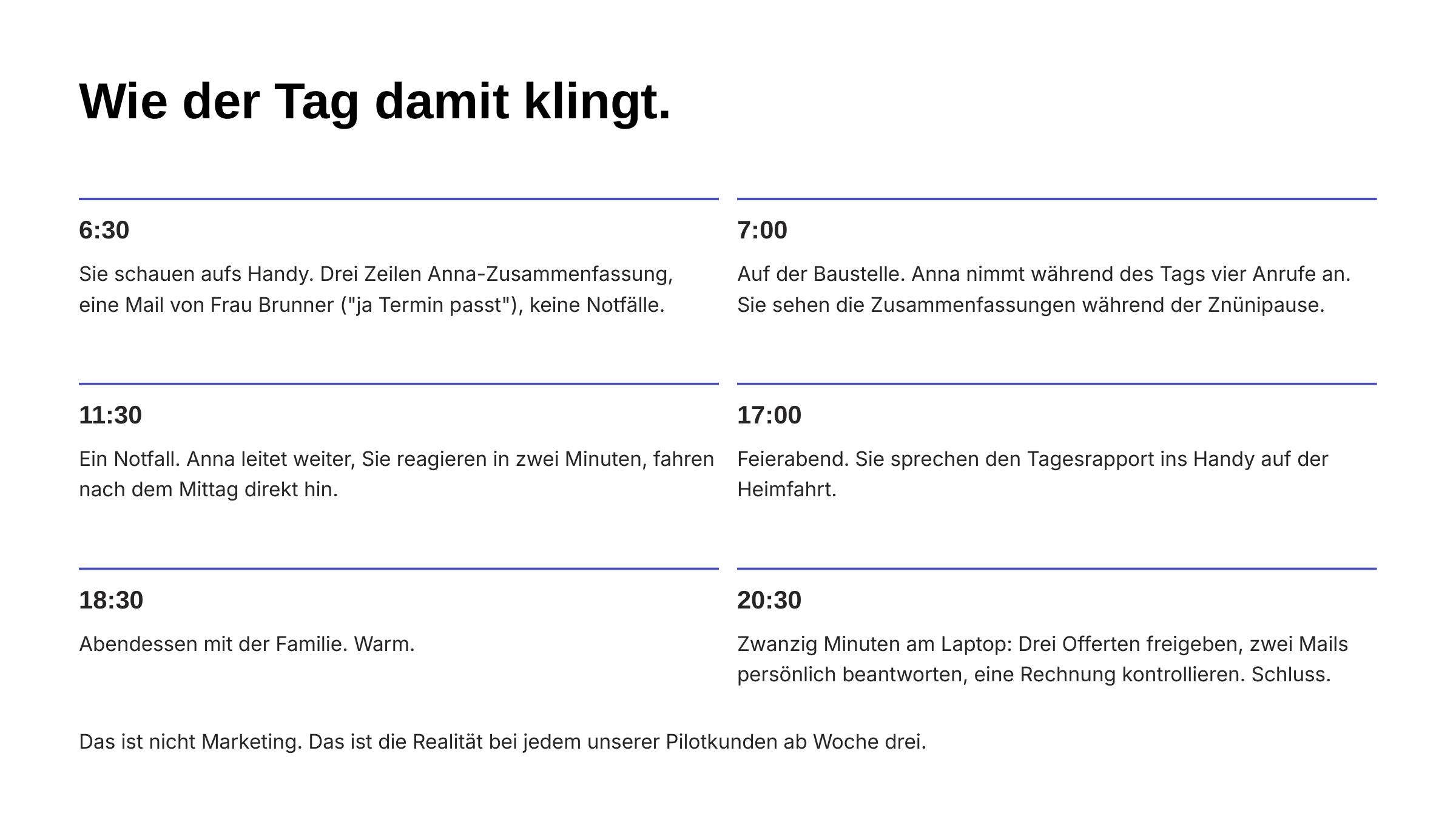

Wie der Tag damit klingt.

6:30
7:00
Sie schauen aufs Handy. Drei Zeilen Anna-Zusammenfassung, eine Mail von Frau Brunner ("ja Termin passt"), keine Notfälle.
Auf der Baustelle. Anna nimmt während des Tags vier Anrufe an. Sie sehen die Zusammenfassungen während der Znünipause.

11:30
17:00
Ein Notfall. Anna leitet weiter, Sie reagieren in zwei Minuten, fahren nach dem Mittag direkt hin.
Feierabend. Sie sprechen den Tagesrapport ins Handy auf der Heimfahrt.

18:30
20:30
Abendessen mit der Familie. Warm.
Zwanzig Minuten am Laptop: Drei Offerten freigeben, zwei Mails persönlich beantworten, eine Rechnung kontrollieren. Schluss.
Das ist nicht Marketing. Das ist die Realität bei jedem unserer Pilotkunden ab Woche drei.